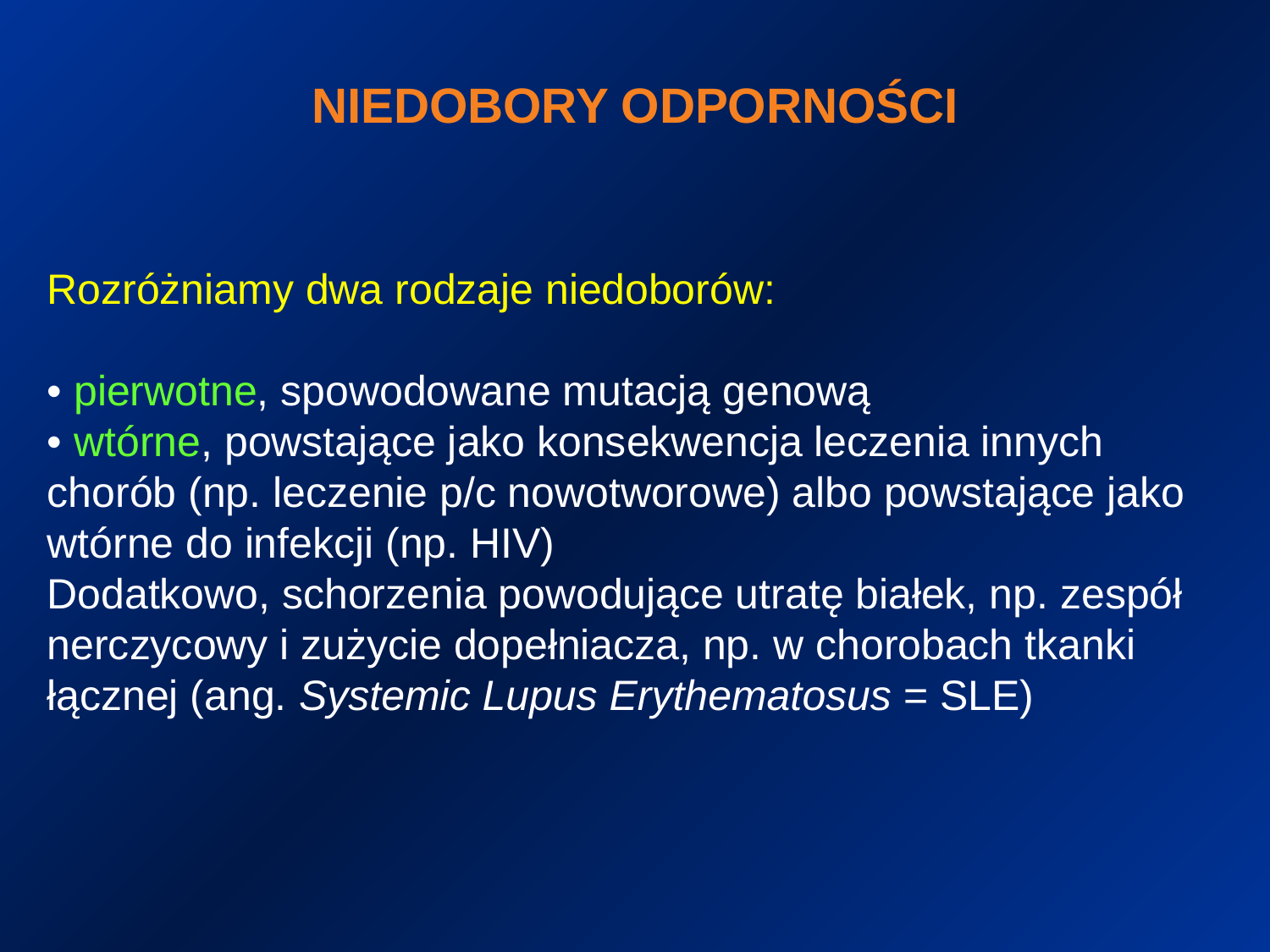

NIEDOBORY ODPORNOŚCI
Rozróżniamy dwa rodzaje niedoborów:

• pierwotne, spowodowane mutacją genową
• wtórne, powstające jako konsekwencja leczenia innych chorób (np. leczenie p/c nowotworowe) albo powstające jako wtórne do infekcji (np. HIV)
Dodatkowo, schorzenia powodujące utratę białek, np. zespół nerczycowy i zużycie dopełniacza, np. w chorobach tkanki łącznej (ang. Systemic Lupus Erythematosus = SLE)